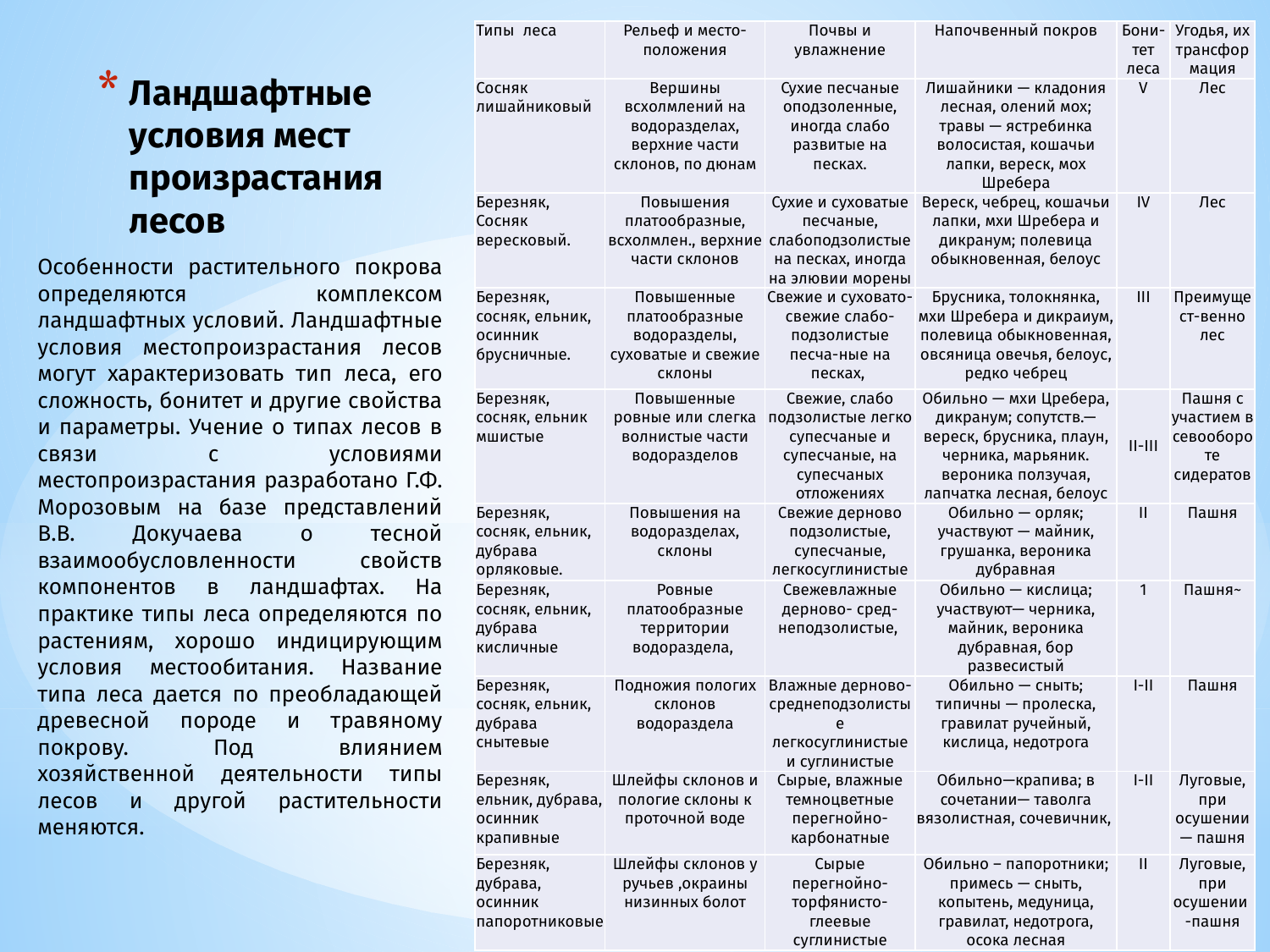

| Типы леса | Рельеф и место-положения | Почвы и увлажнение | Напочвенный покров | Бони-тет леса | Угодья, их трансформация |
| --- | --- | --- | --- | --- | --- |
| Сосняк лишайниковый | Вершины всхолмлений на водоразделах, верхние части склонов, по дюнам | Сухие песчаные оподзоленные, иногда слабо развитые на песках. | Лишайники — кладония лесная, олений мох; травы — ястребинка волосистая, кошачьи лапки, вереск, мох Шребера | V | Лес |
| Березняк, Сосняк вересковый. | Повышения платообразные, всхолмлен., верхние части склонов | Сухие и суховатые песчаные, слабоподзолистые на песках, иногда на элювии морены | Вереск, чебрец, кошачьи лапки, мхи Шребера и дикранум; полевица обыкновенная, белоус | IV | Лес |
| Березняк, сосняк, ельник, осинник брусничные. | Повышенные платообразные водоразделы, суховатые и свежие склоны | Свежие и суховато- свежие слабо-подзолистые песча-ные на песках, | Брусника, толокнянка, мхи Шребера и дикраиум, полевица обыкновенная, овсяница овечья, белоус, редко чебрец | III | Преимущест-венно лес |
| Березняк, сосняк, ельник мшистые | Повышенные ровные или слегка волнистые части водоразделов | Свежие, слабо подзолистые легко супесчаные и супесчаные, на супесчаных отложениях | Обильно — мхи Цребера, дикранум; сопутств.—вереск, брусника, плаун, черника, марьяник. вероника ползучая, лапчатка лесная, белоус | II-III | Пашня с участием в севообороте сидератов |
| Березняк, сосняк, ельник, дубрава орляковые. | Повышения на водоразделах, склоны | Свежие дерново подзолистые, супесчаные, легкосуглинистые | Обильно — орляк; участвуют — майник, грушанка, вероника дубравная | II | Пашня |
| Березняк, сосняк, ельник, дубрава кисличные | Ровные платообразные территории водораздела, | Свежевлажные дерново- сред-неподзолистые, | Обильно — кислица; участвуют— черника, майник, вероника дубравная, бор развесистый | 1 | Пашня~ |
| Березняк, сосняк, ельник, дубрава снытевые | Подножия пологих склонов водораздела | Влажные дерново- среднеподзолистые легкосуглинистые и суглинистые | Обильно — сныть; типичны — пролеска, гравилат ручейный, кислица, недотрога | I-II | Пашня |
| Березняк, ельник, дубрава, осинник крапивные | Шлейфы склонов и пологие склоны к проточной воде | Сырые, влажные темноцветные перегнойно- карбонатные | Обильно—крапива; в сочетании— таволга вязолистная, сочевичник, | I-II | Луговые, при осушении — пашня |
| Березняк, дубрава, осинник папоротниковые | Шлейфы склонов у ручьев ,окраины низинных болот | Сырые перегнойно- торфянисто- глеевые суглинистые | Обильно – папоротники; примесь — сныть, копытень, медуница, гравилат, недотрога, осока лесная | II | Луговые, при осушении -пашня |
Условия произрастания таежных и северо-лесостепных типов леса и возможные их хозяйственные трансформации

# Ландшафтные условия мест произрастания лесов
Особенности растительного покрова определяются комплексом ландшафтных условий. Ландшафтные условия местопроизрастания лесов могут характеризовать тип леса, его сложность, бонитет и другие свойства и параметры. Учение о типах лесов в связи с условиями местопроизрастания разработано Г.Ф. Морозовым на базе представлений В.В. Докучаева о тесной взаимообусловленности свойств компонентов в ландшафтах. На практике типы леса определяются по растениям, хорошо индицирующим условия местообитания. Название типа леса дается по преобладающей древесной породе и травяному покрову. Под влиянием хозяйственной деятельности типы лесов и другой растительности меняются.